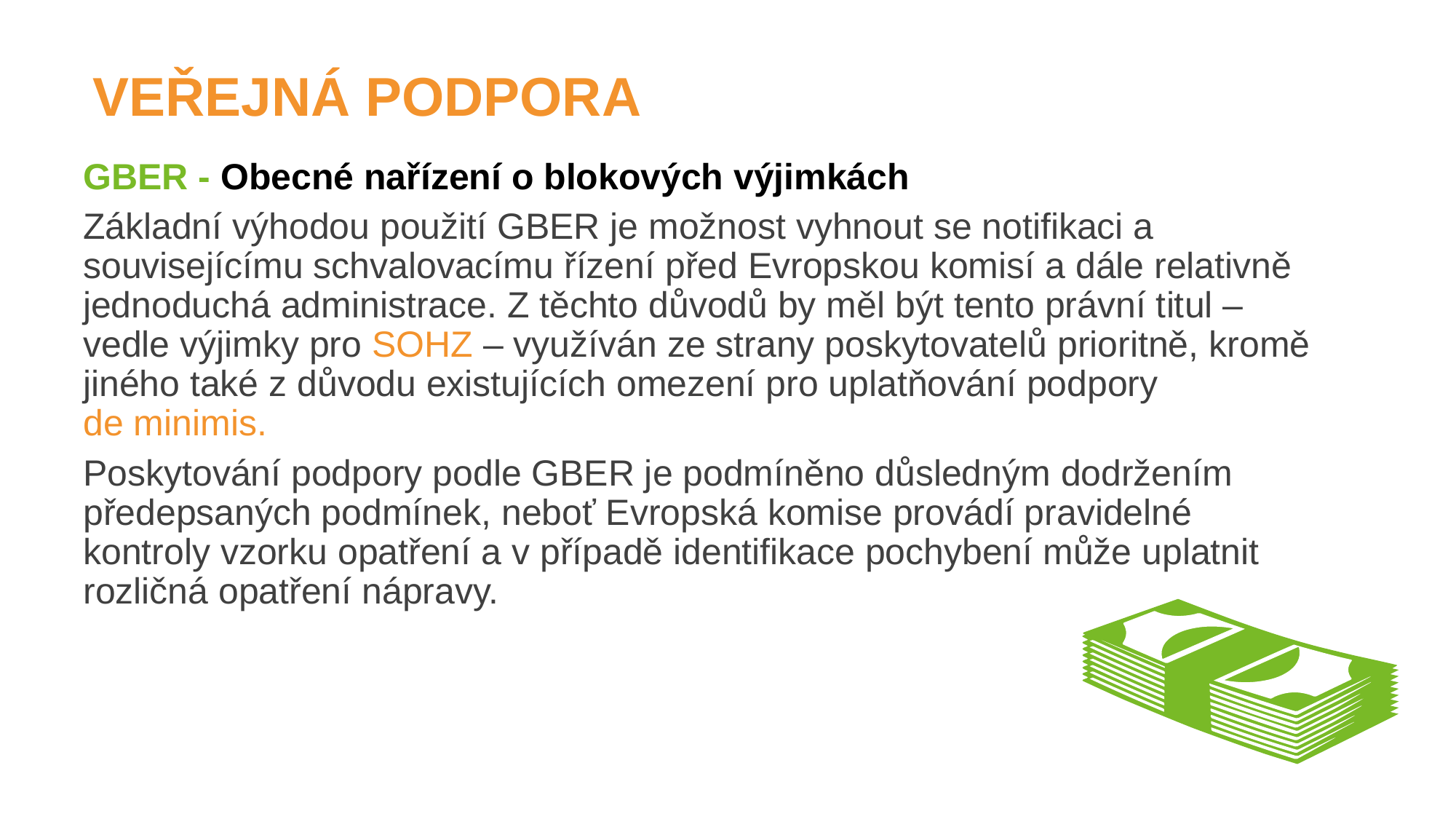

VEŘEJNÁ PODPORA
GBER - Obecné nařízení o blokových výjimkách
Základní výhodou použití GBER je možnost vyhnout se notifikaci a souvisejícímu schvalovacímu řízení před Evropskou komisí a dále relativně jednoduchá administrace. Z těchto důvodů by měl být tento právní titul – vedle výjimky pro SOHZ – využíván ze strany poskytovatelů prioritně, kromě jiného také z důvodu existujících omezení pro uplatňování podpory
de minimis.
Poskytování podpory podle GBER je podmíněno důsledným dodržením předepsaných podmínek, neboť Evropská komise provádí pravidelné kontroly vzorku opatření a v případě identifikace pochybení může uplatnit rozličná opatření nápravy.